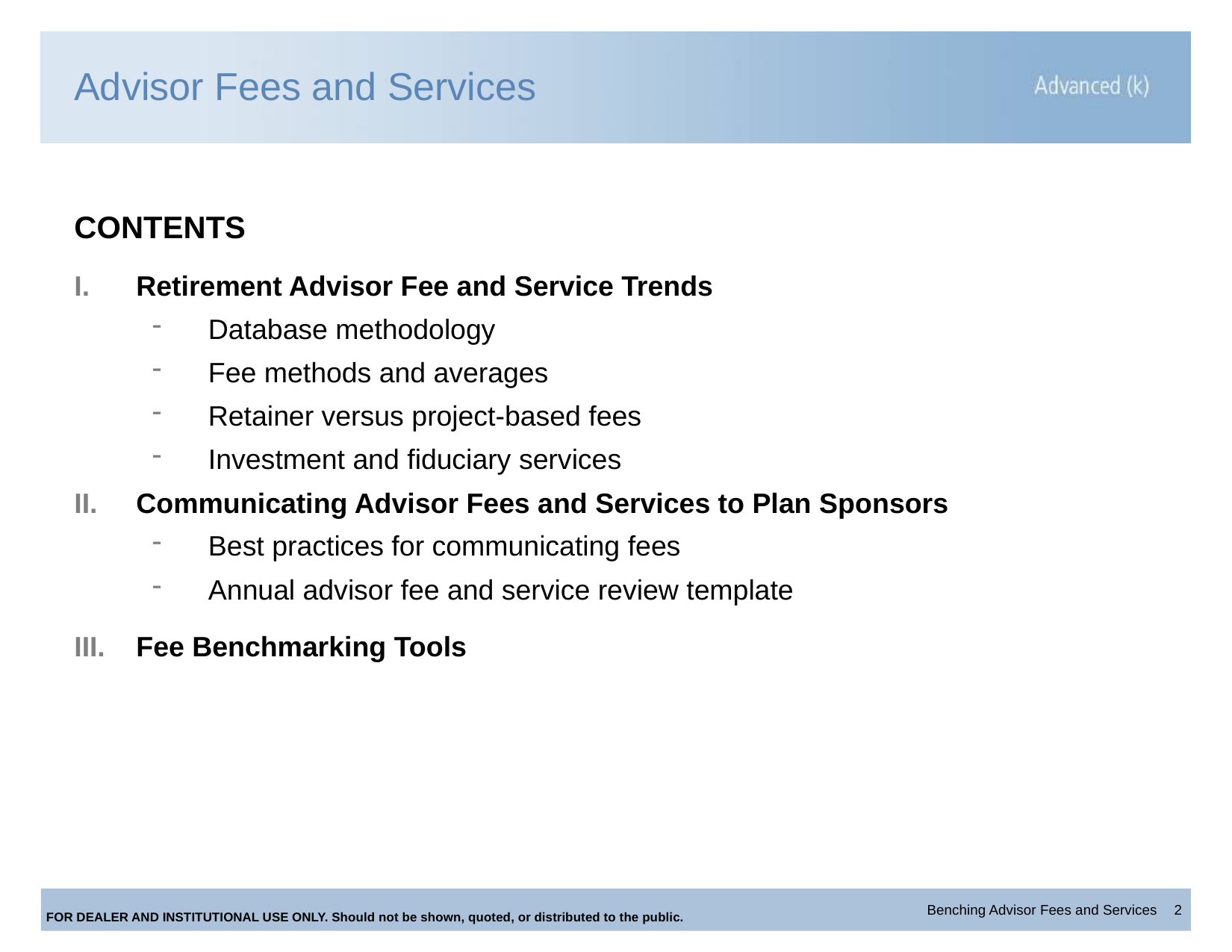

# Advisor Fees and Services
CONTENTS
Retirement Advisor Fee and Service Trends
Database methodology
Fee methods and averages
Retainer versus project-based fees
Investment and fiduciary services
Communicating Advisor Fees and Services to Plan Sponsors
Best practices for communicating fees
Annual advisor fee and service review template
Fee Benchmarking Tools